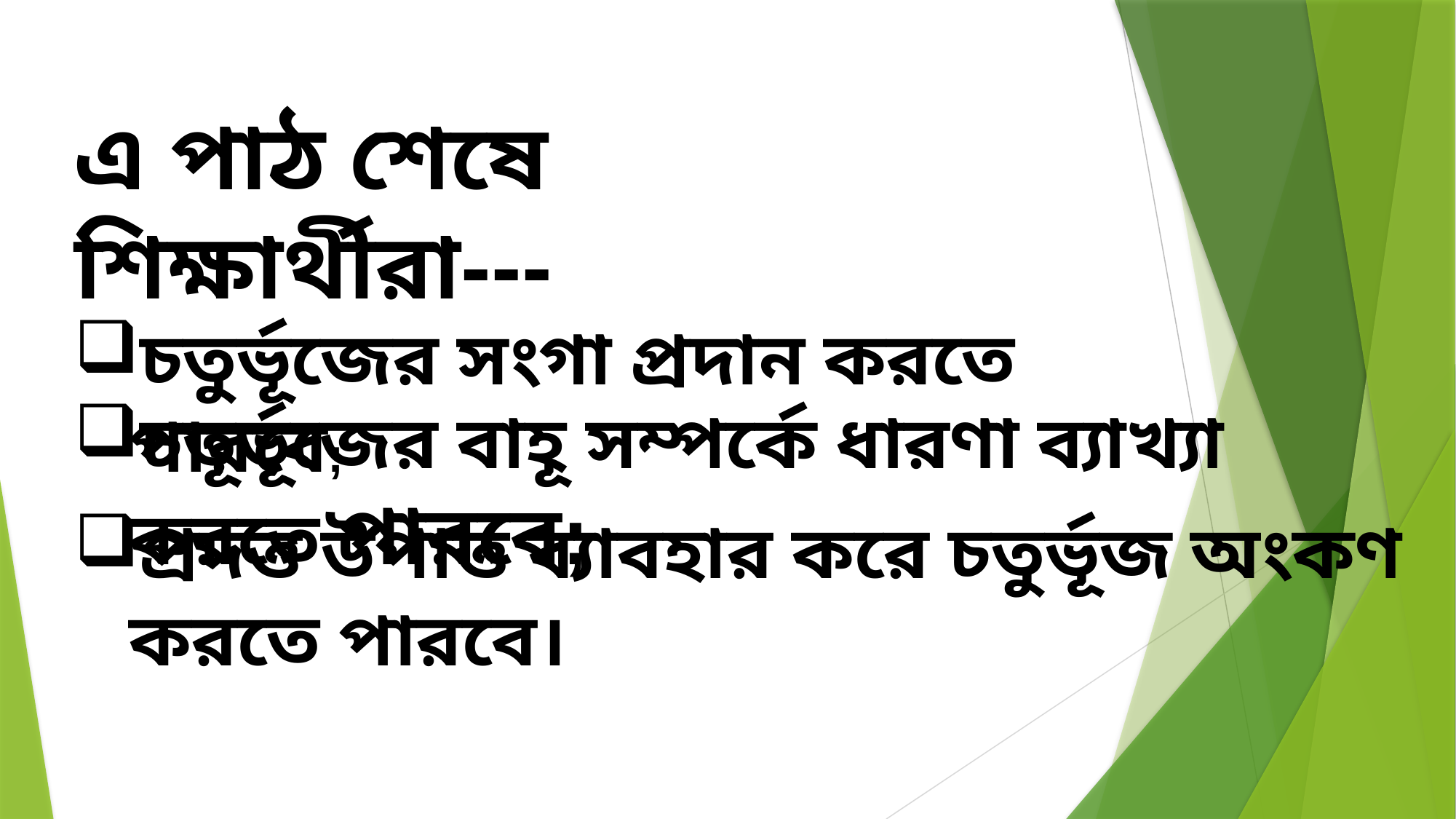

এ পাঠ শেষে শিক্ষার্থীরা---
চতুর্ভূজের সংগা প্রদান করতে পারবে;
চতূর্ভূজের বাহূ সম্পর্কে ধারণা ব্যাখ্যা করতে পারবে;
প্রদত্ত উপাত্ত ব্যাবহার করে চতুর্ভূজ অংকণ করতে পারবে।